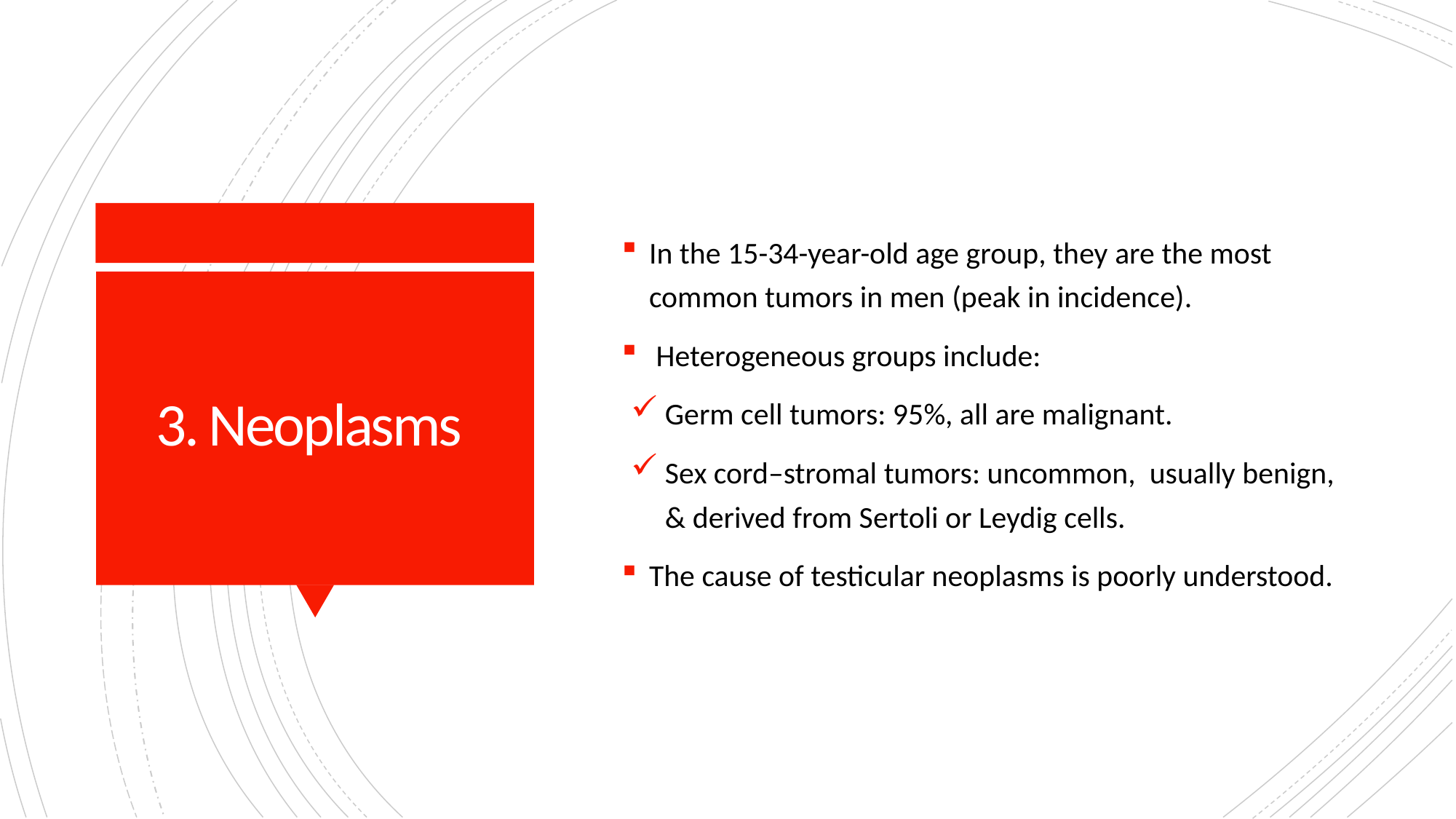

In the 15-34-year-old age group, they are the most common tumors in men (peak in incidence).
 Heterogeneous groups include:
Germ cell tumors: 95%, all are malignant.
Sex cord–stromal tumors: uncommon,  usually benign, & derived from Sertoli or Leydig cells.
The cause of testicular neoplasms is poorly understood.
# 3. Neoplasms